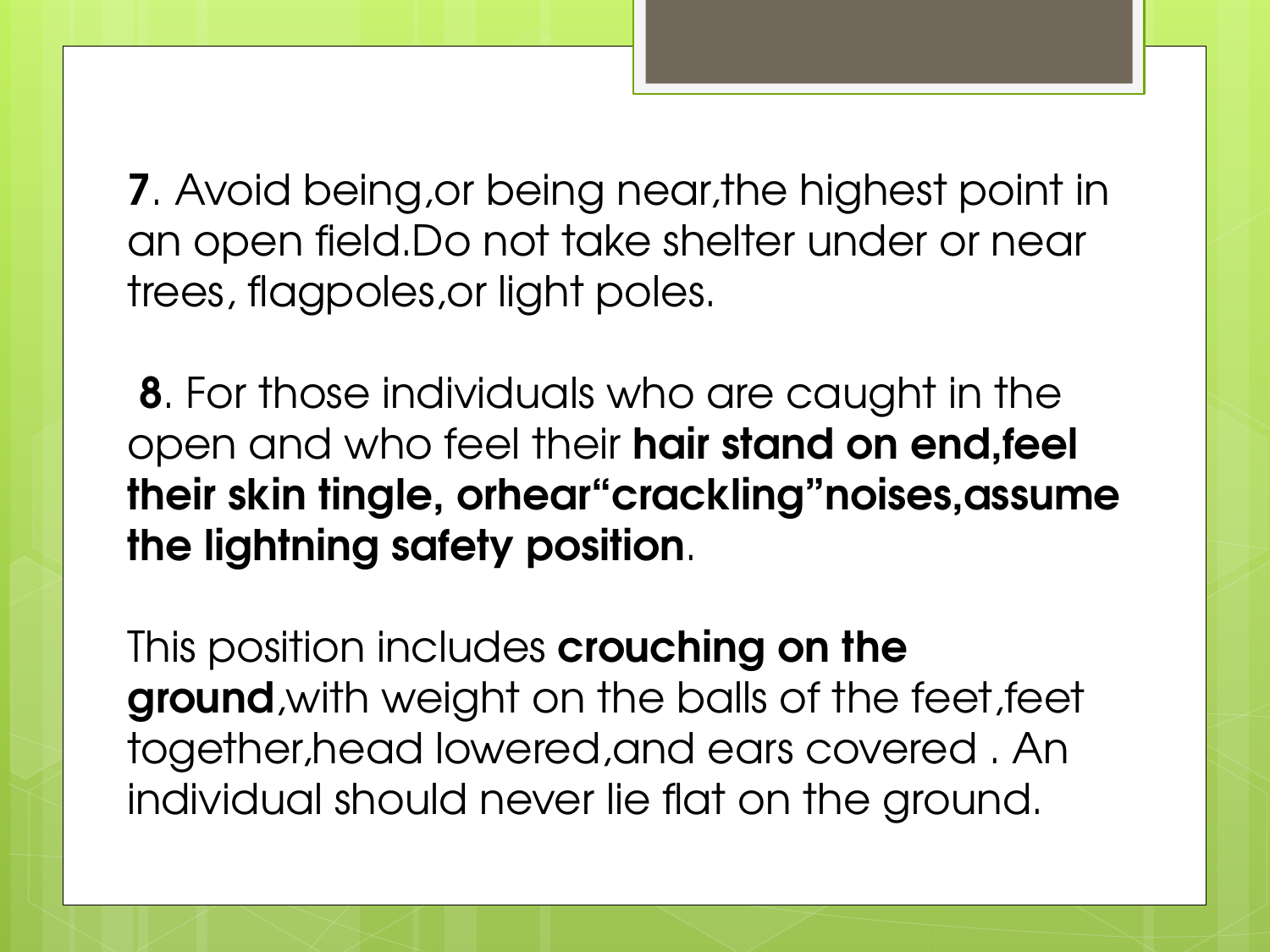

7. Avoid being,or being near,the highest point in an open field.Do not take shelter under or near trees, flagpoles,or light poles.

 8. For those individuals who are caught in the open and who feel their hair stand on end,feel their skin tingle, orhear“crackling”noises,assume the lightning safety position.

This position includes crouching on the ground,with weight on the balls of the feet,feet together,head lowered,and ears covered . An individual should never lie flat on the ground.